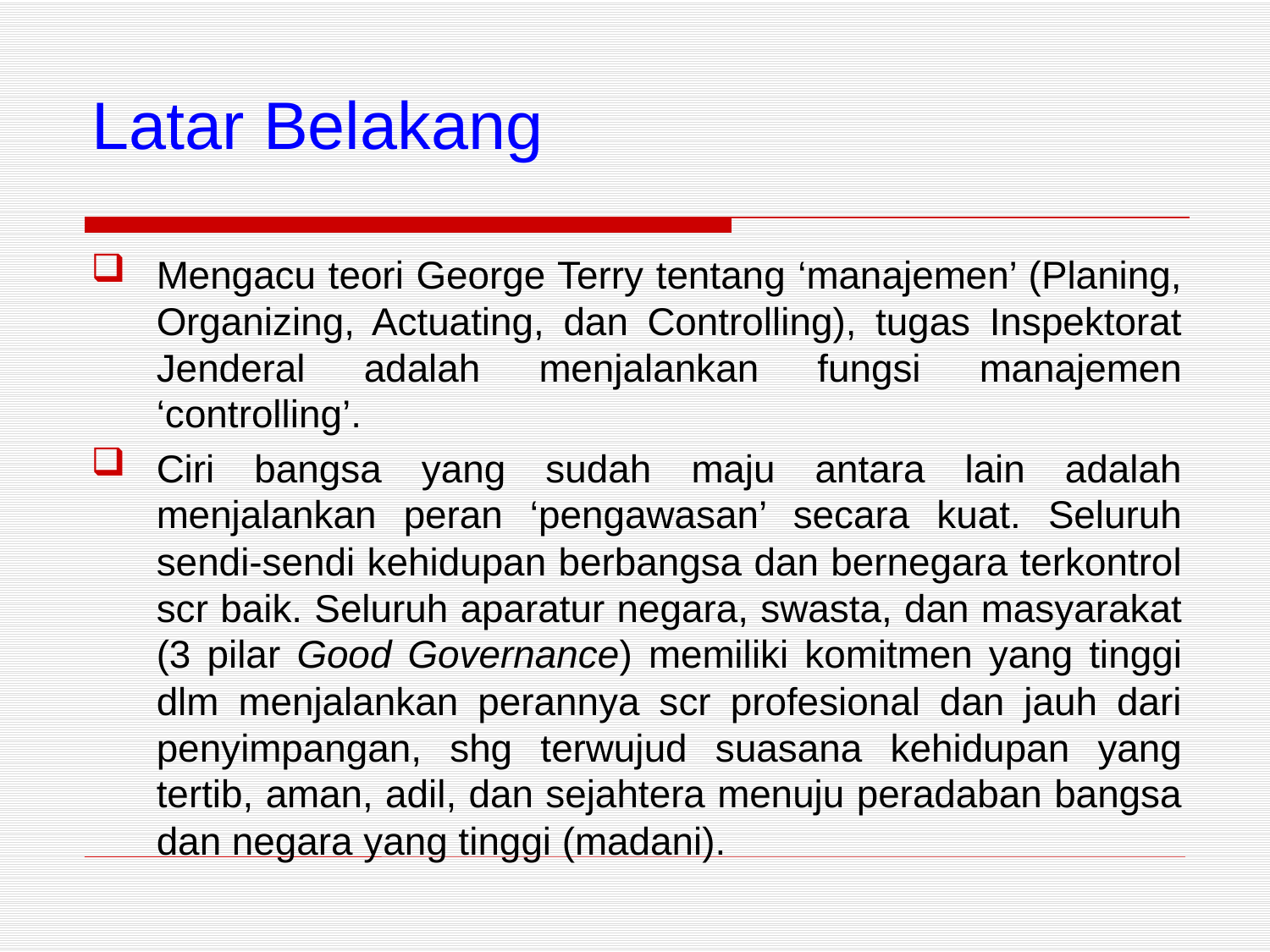

Latar Belakang
Mengacu teori George Terry tentang ‘manajemen’ (Planing, Organizing, Actuating, dan Controlling), tugas Inspektorat Jenderal adalah menjalankan fungsi manajemen ‘controlling’.
Ciri bangsa yang sudah maju antara lain adalah menjalankan peran ‘pengawasan’ secara kuat. Seluruh sendi-sendi kehidupan berbangsa dan bernegara terkontrol scr baik. Seluruh aparatur negara, swasta, dan masyarakat (3 pilar Good Governance) memiliki komitmen yang tinggi dlm menjalankan perannya scr profesional dan jauh dari penyimpangan, shg terwujud suasana kehidupan yang tertib, aman, adil, dan sejahtera menuju peradaban bangsa dan negara yang tinggi (madani).